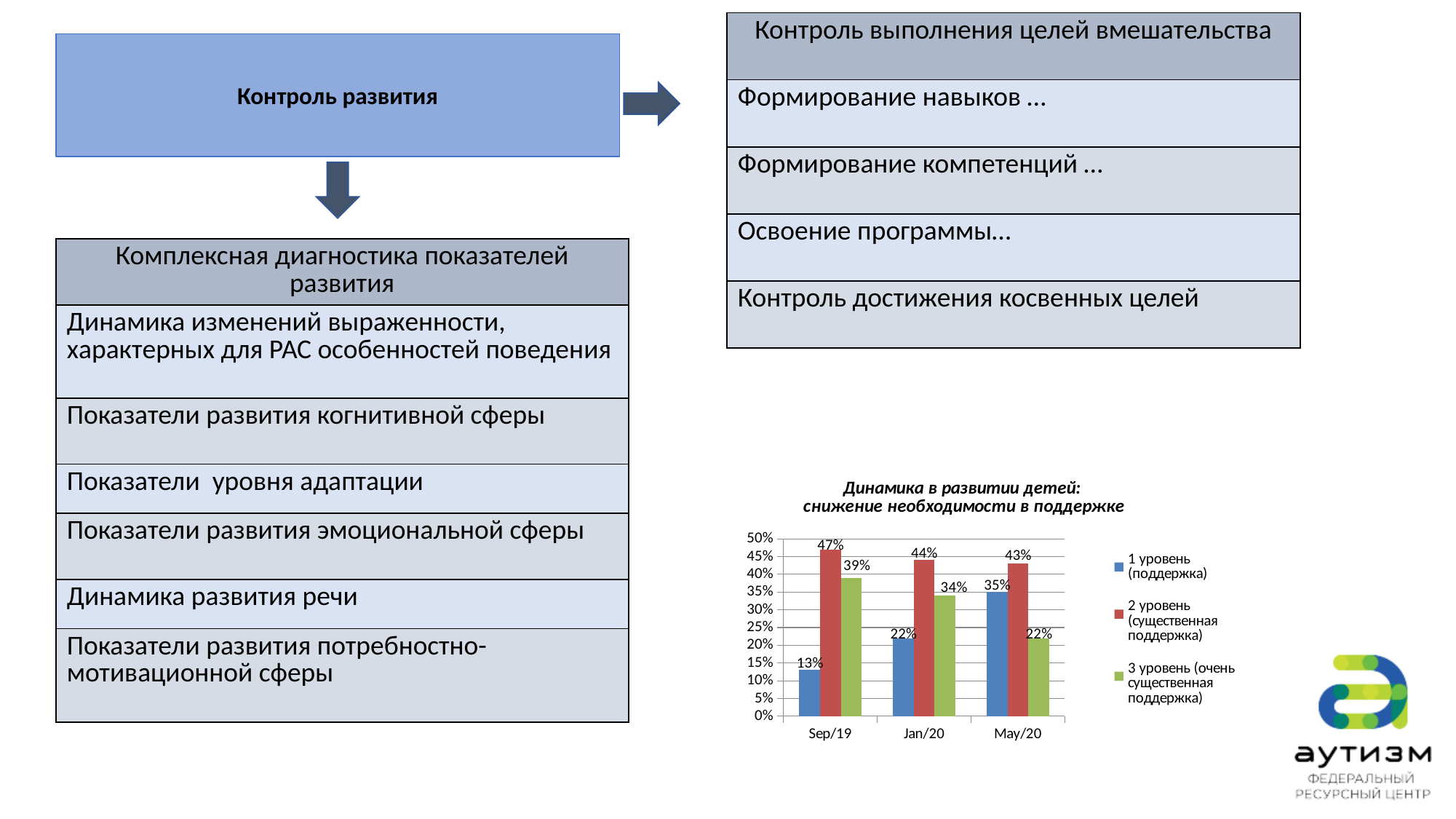

| Контроль выполнения целей вмешательства |
| --- |
| Формирование навыков … |
| Формирование компетенций … |
| Освоение программы… |
| Контроль достижения косвенных целей |
Контроль развития

| Комплексная диагностика показателей развития |
| --- |
| Динамика изменений выраженности, характерных для РАС особенностей поведения |
| Показатели развития когнитивной сферы |
| Показатели уровня адаптации |
| Показатели развития эмоциональной сферы |
| Динамика развития речи |
| Показатели развития потребностно-мотивационной сферы |

### Chart: Динамика в развитии детей:
снижение необходимости в поддержке

| Category | 1 уровень (поддержка) | 2 уровень (существенная поддержка) | 3 уровень (очень существенная поддержка) |
|---|---|---|---|
| 43709 | 0.13 | 0.4700000000000001 | 0.3900000000000014 |
| 43831 | 0.22 | 0.44 | 0.34 |
| 43952 | 0.3500000000000003 | 0.4300000000000004 | 0.22 |